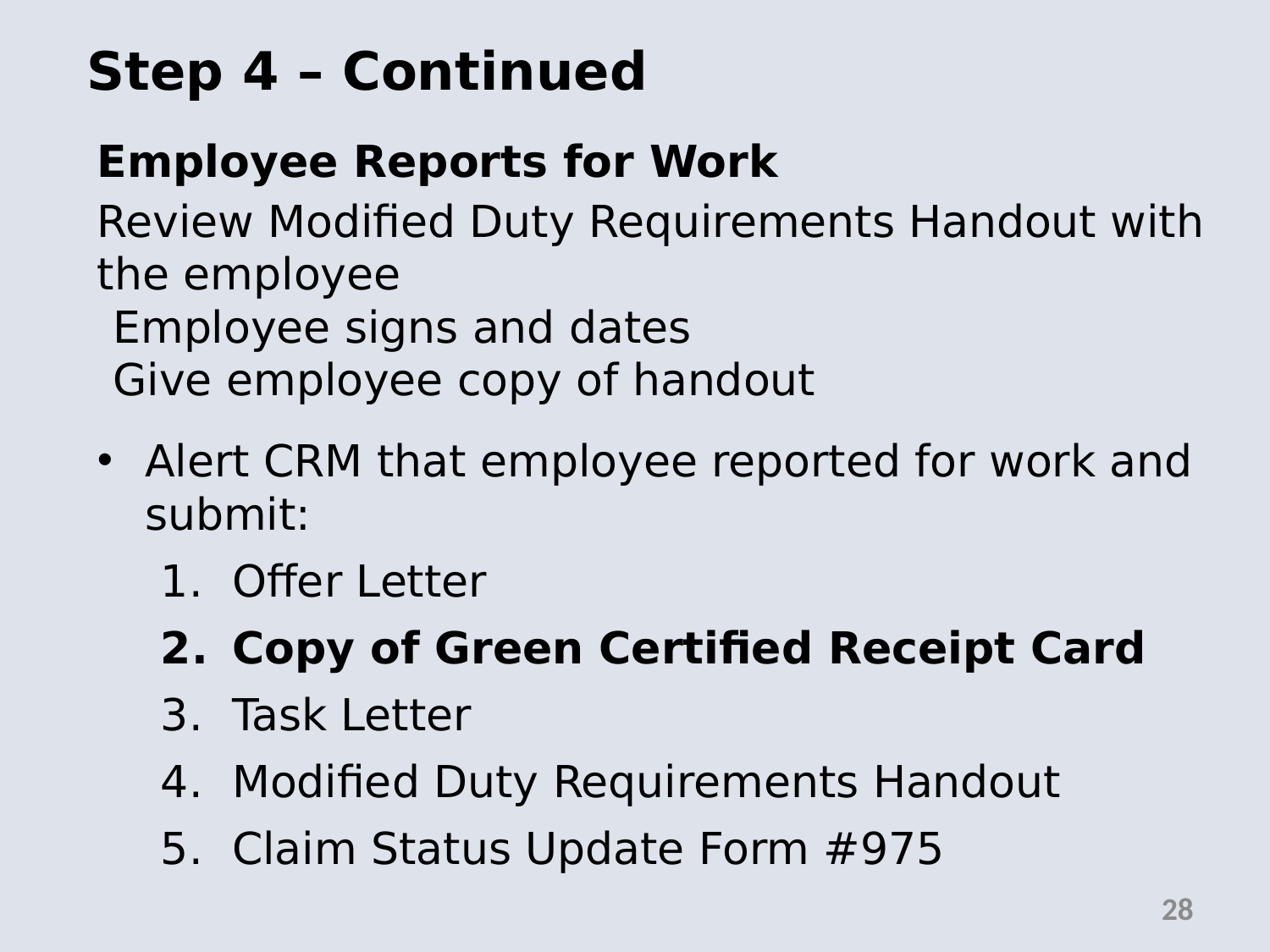

Step 4 – Continued
Employee Reports for Work
Review Modified Duty Requirements Handout with the employee
Employee signs and dates
Give employee copy of handout

Alert CRM that employee reported for work and submit:
Offer Letter
Copy of Green Certified Receipt Card
Task Letter
Modified Duty Requirements Handout
Claim Status Update Form #975
28